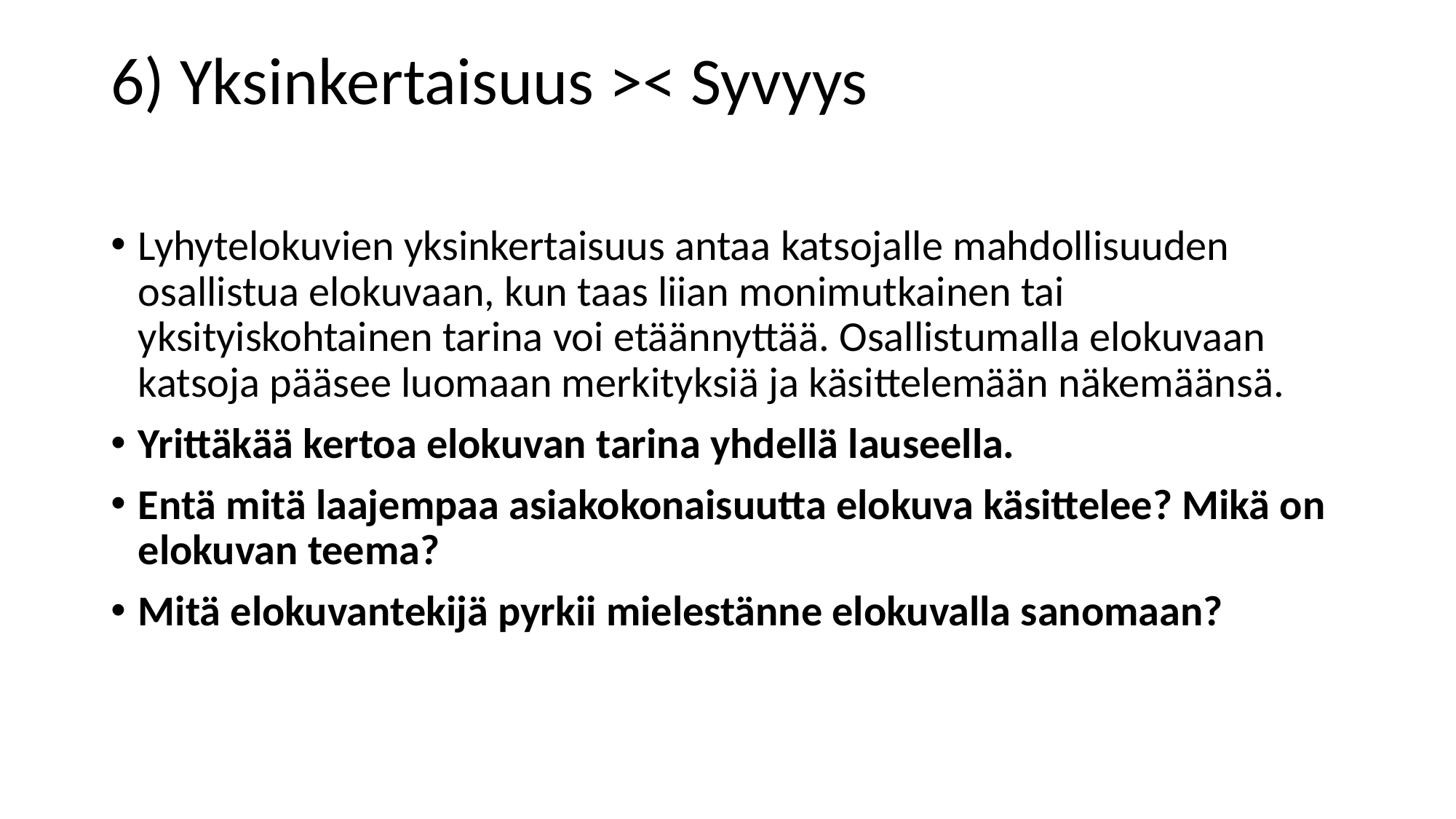

# 6) Yksinkertaisuus >< Syvyys
Lyhytelokuvien yksinkertaisuus antaa katsojalle mahdollisuuden osallistua elokuvaan, kun taas liian monimutkainen tai yksityiskohtainen tarina voi etäännyttää. Osallistumalla elokuvaan katsoja pääsee luomaan merkityksiä ja käsittelemään näkemäänsä.
Yrittäkää kertoa elokuvan tarina yhdellä lauseella.
Entä mitä laajempaa asiakokonaisuutta elokuva käsittelee? Mikä on elokuvan teema?
Mitä elokuvantekijä pyrkii mielestänne elokuvalla sanomaan?